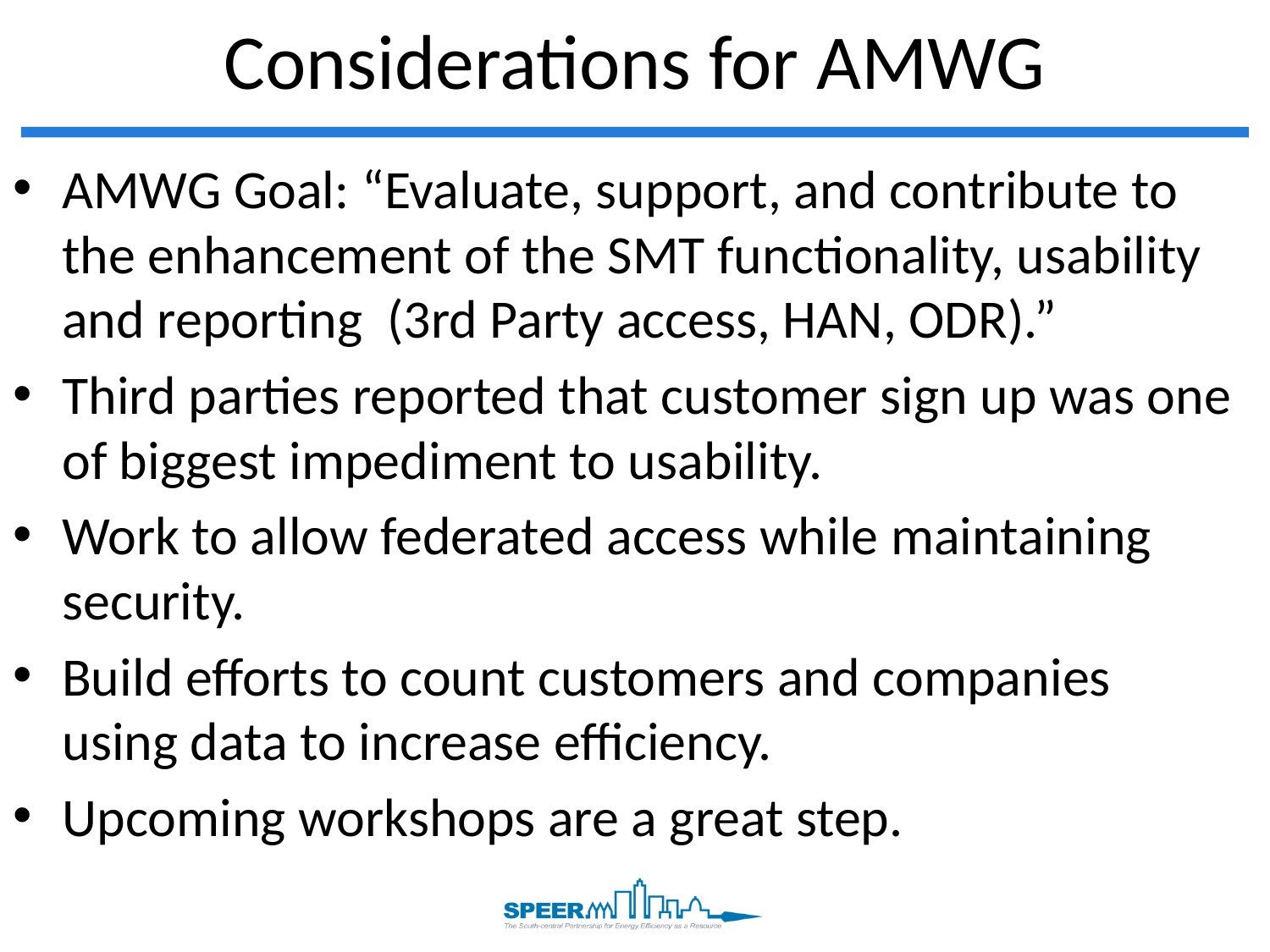

# Considerations for AMWG
AMWG Goal: “Evaluate, support, and contribute to the enhancement of the SMT functionality, usability and reporting  (3rd Party access, HAN, ODR).”
Third parties reported that customer sign up was one of biggest impediment to usability.
Work to allow federated access while maintaining security.
Build efforts to count customers and companies using data to increase efficiency.
Upcoming workshops are a great step.